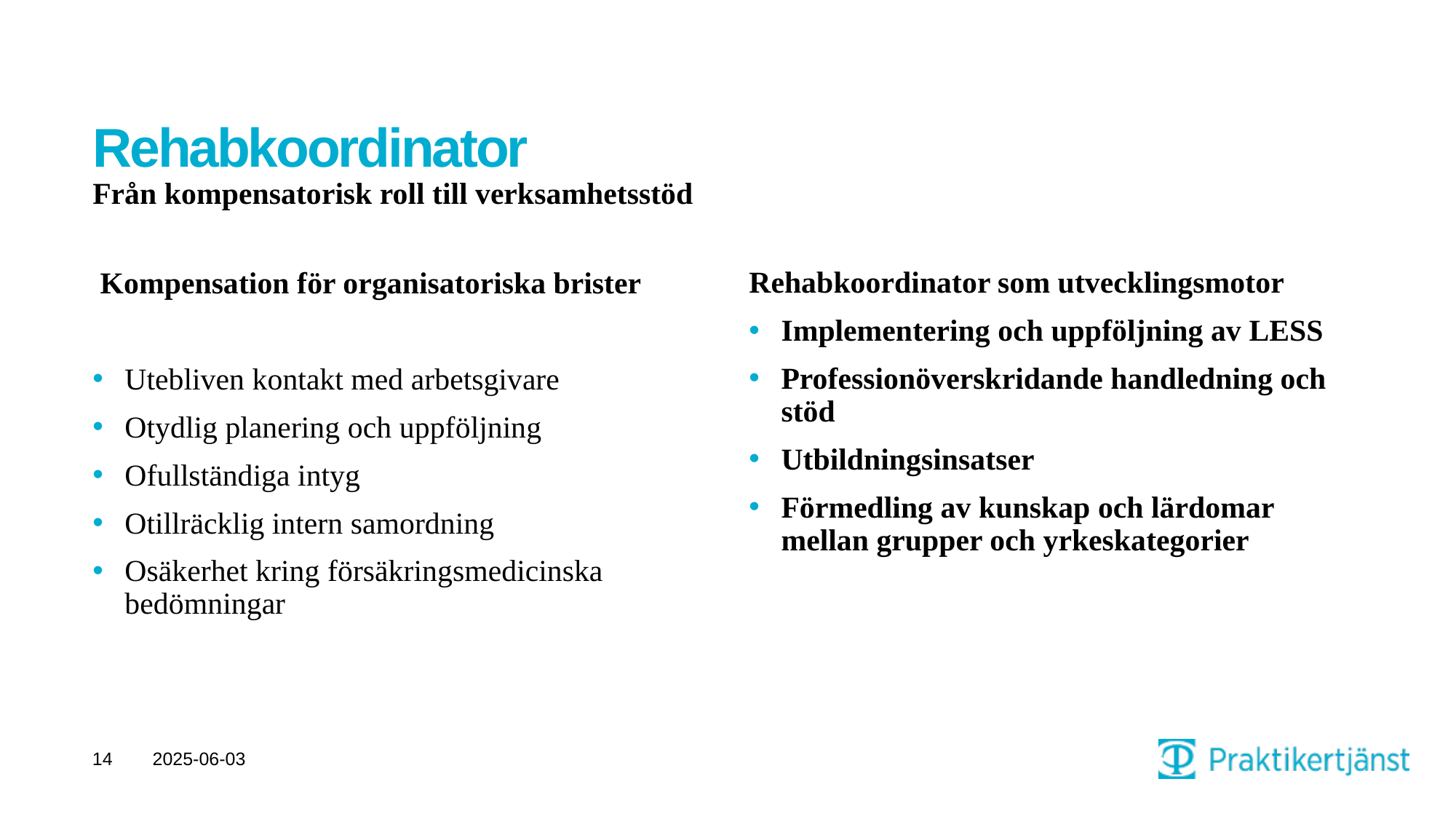

# Rehabkoordinator
Från kompensatorisk roll till verksamhetsstöd
Rehabkoordinator som utvecklingsmotor
Implementering och uppföljning av LESS
Professionöverskridande handledning och stöd
Utbildningsinsatser
Förmedling av kunskap och lärdomar mellan grupper och yrkeskategorier

 Kompensation för organisatoriska brister

Utebliven kontakt med arbetsgivare
Otydlig planering och uppföljning
Ofullständiga intyg
Otillräcklig intern samordning
Osäkerhet kring försäkringsmedicinska bedömningar

14
2025-06-03